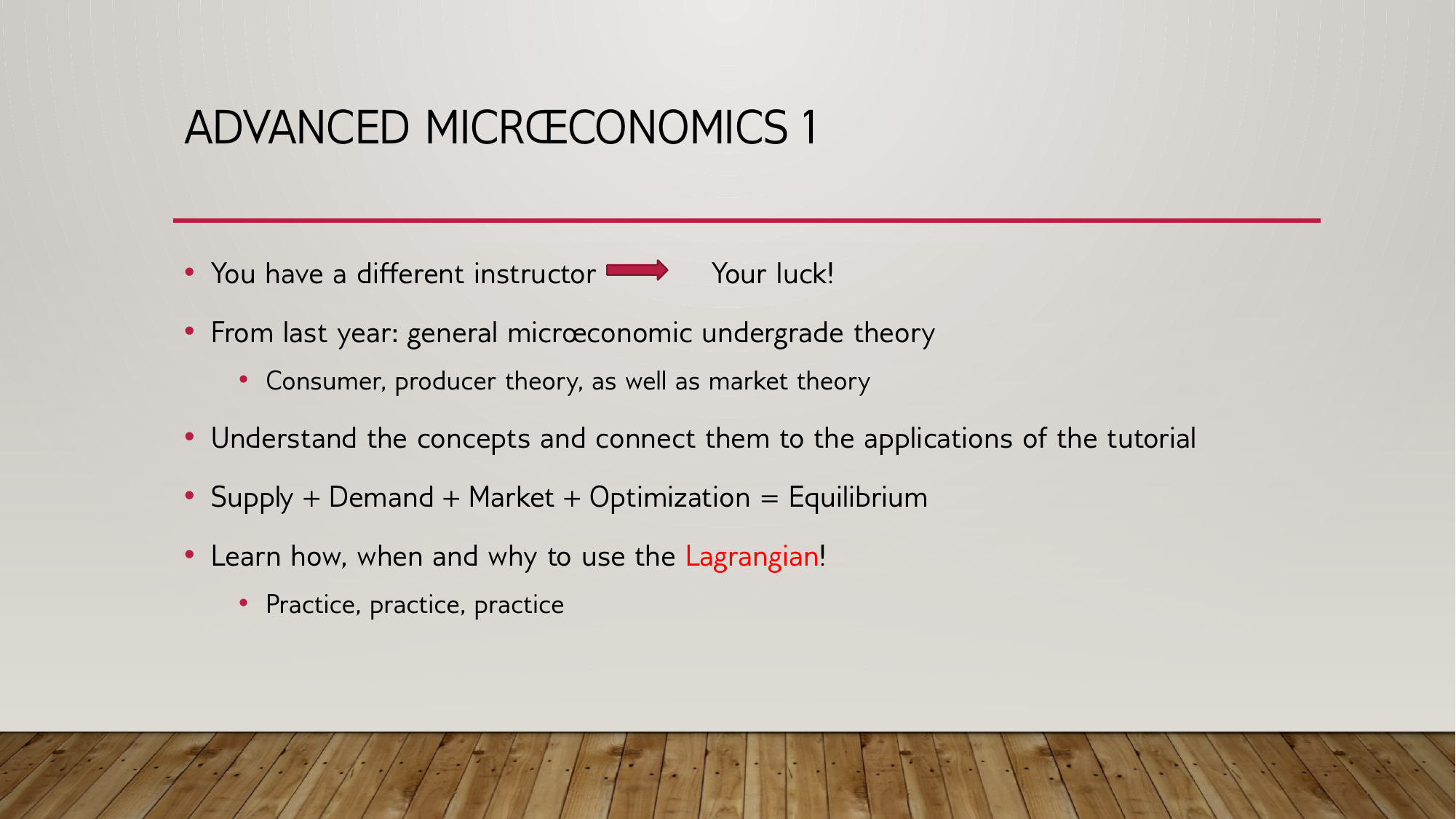

# Advanced Microeconomics 1
You have a different instructor	       Your luck!
From last year: general microeconomic undergrade theory
Consumer, producer theory, as well as market theory
Understand the concepts and connect them to the applications of the tutorial
Supply + Demand + Market + Optimization = Equilibrium
Learn how, when and why to use the Lagrangian!
Practice, practice, practice